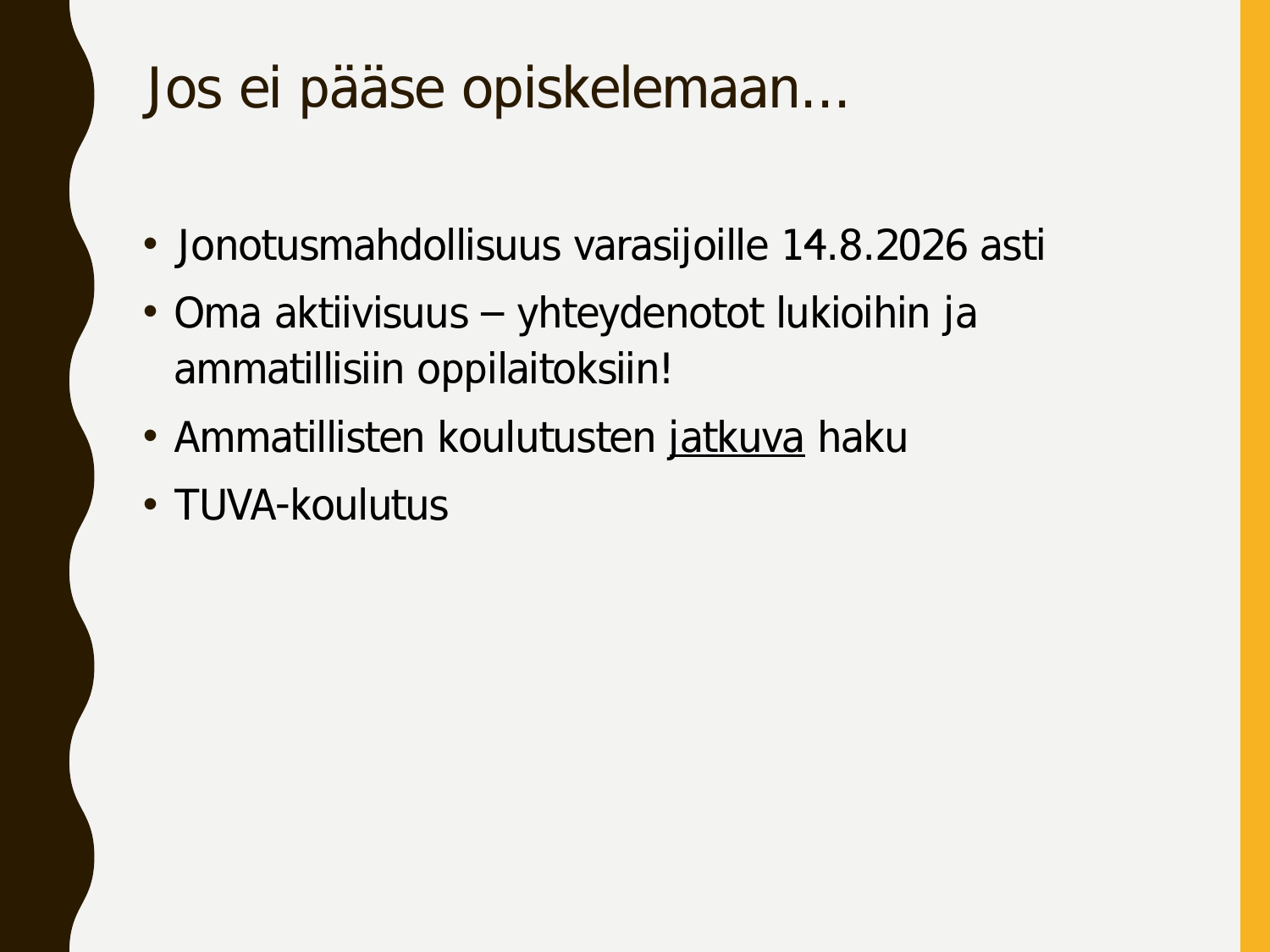

Jos ei pääse opiskelemaan...
Jonotusmahdollisuus varasijoille 14.8.2026 asti
Oma aktiivisuus – yhteydenotot lukioihin ja ammatillisiin oppilaitoksiin!
Ammatillisten koulutusten jatkuva haku
TUVA-koulutus